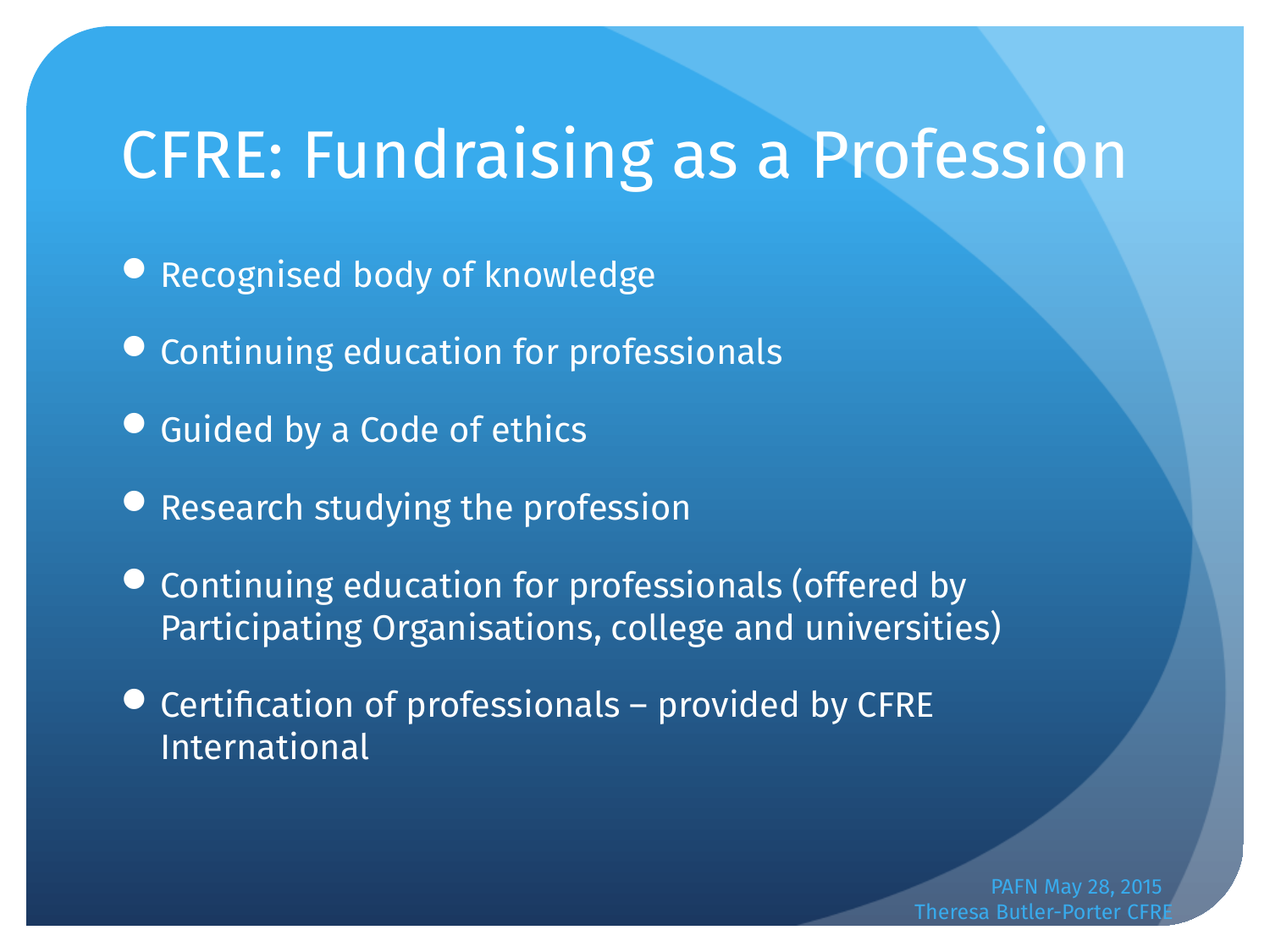

# CFRE: Fundraising as a Profession
Recognised body of knowledge
Continuing education for professionals
Guided by a Code of ethics
Research studying the profession
Continuing education for professionals (offered by Participating Organisations, college and universities)
Certification of professionals – provided by CFRE International

PAFN May 28, 2015
Theresa Butler-Porter CFRE